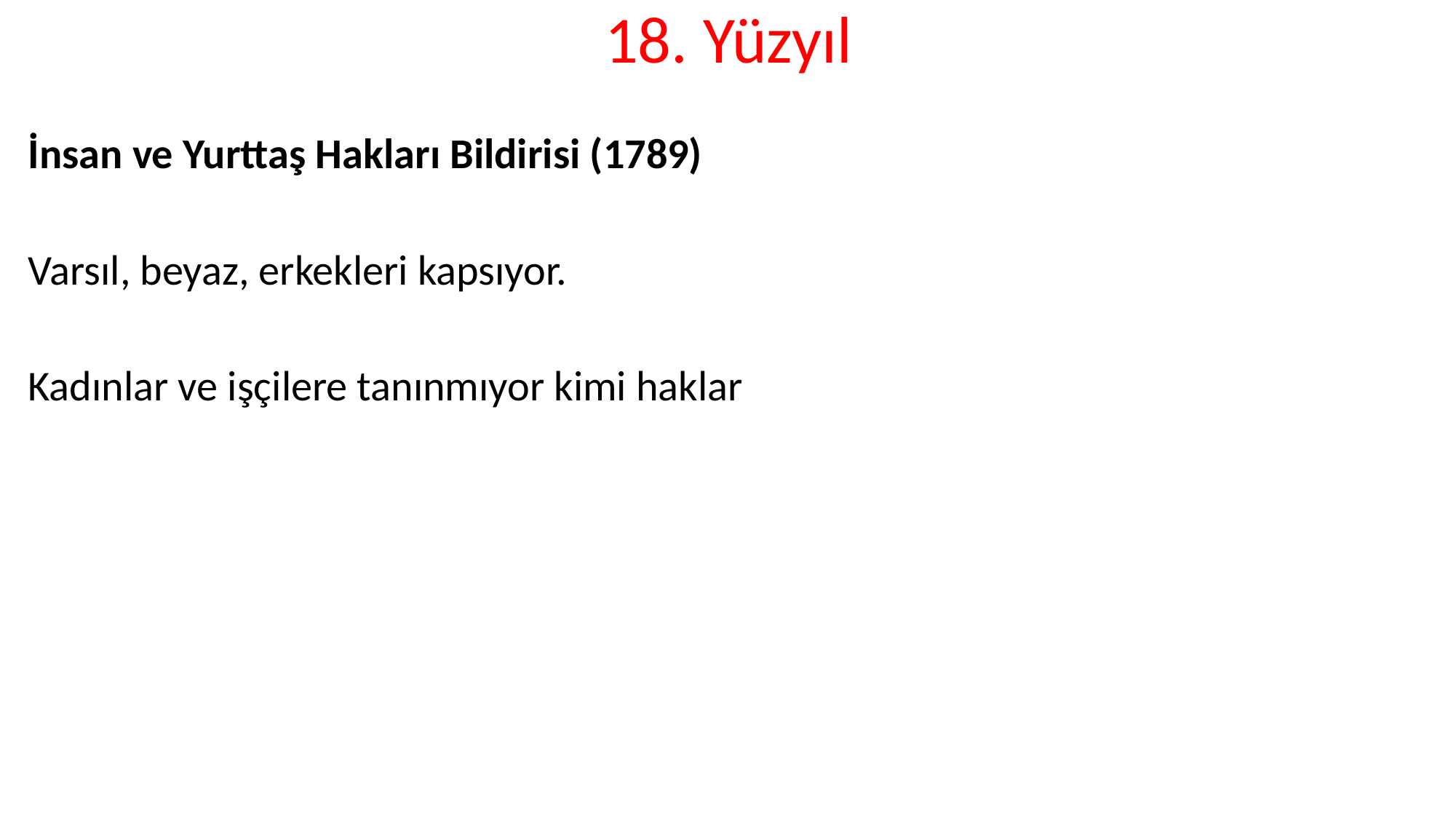

# 18. Yüzyıl

İnsan ve Yurttaş Hakları Bildirisi (1789)

Varsıl, beyaz, erkekleri kapsıyor.

Kadınlar ve işçilere tanınmıyor kimi haklar